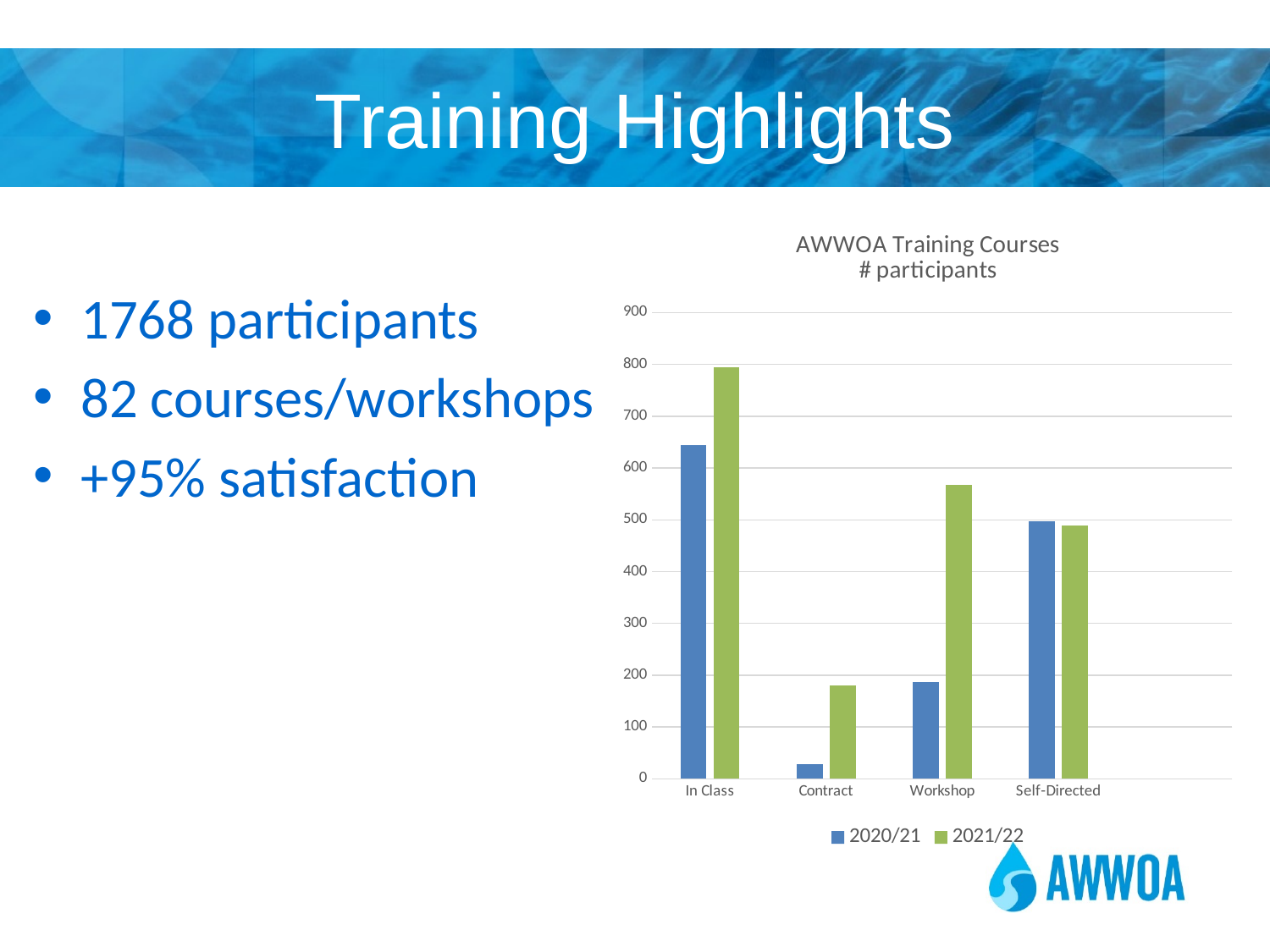

# Training Highlights

### Chart: AWWOA Training Courses
# participants

| Category | 2020/21 | 2021/22 |
|---|---|---|
| In Class | 644.0 | 795.0 |
| Contract | 29.0 | 180.0 |
| Workshop | 186.0 | 568.0 |
| Self-Directed | 497.0 | 489.0 |
1768 participants
82 courses/workshops
+95% satisfaction